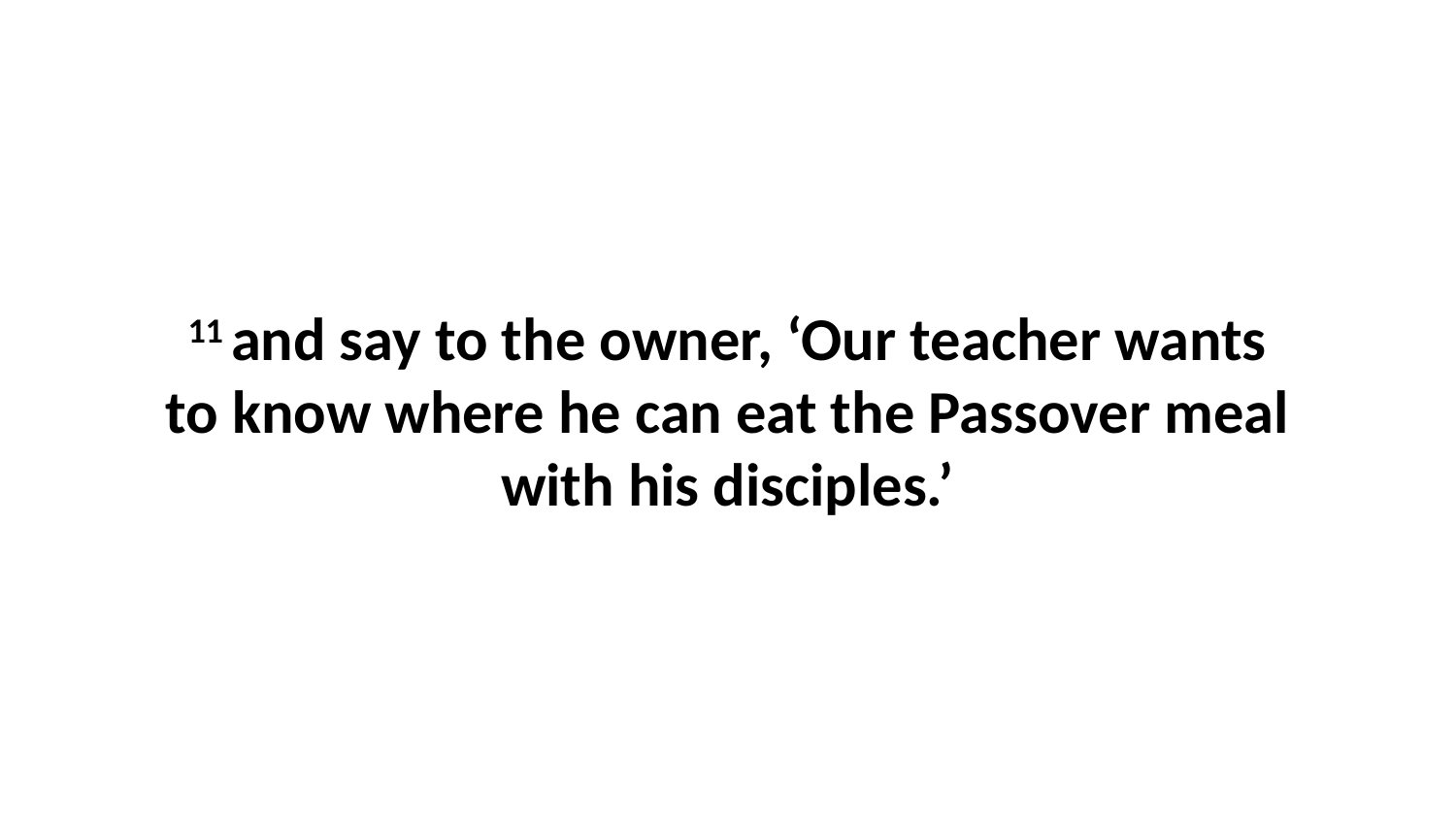

11 and say to the owner, ‘Our teacher wants to know where he can eat the Passover meal with his disciples.’